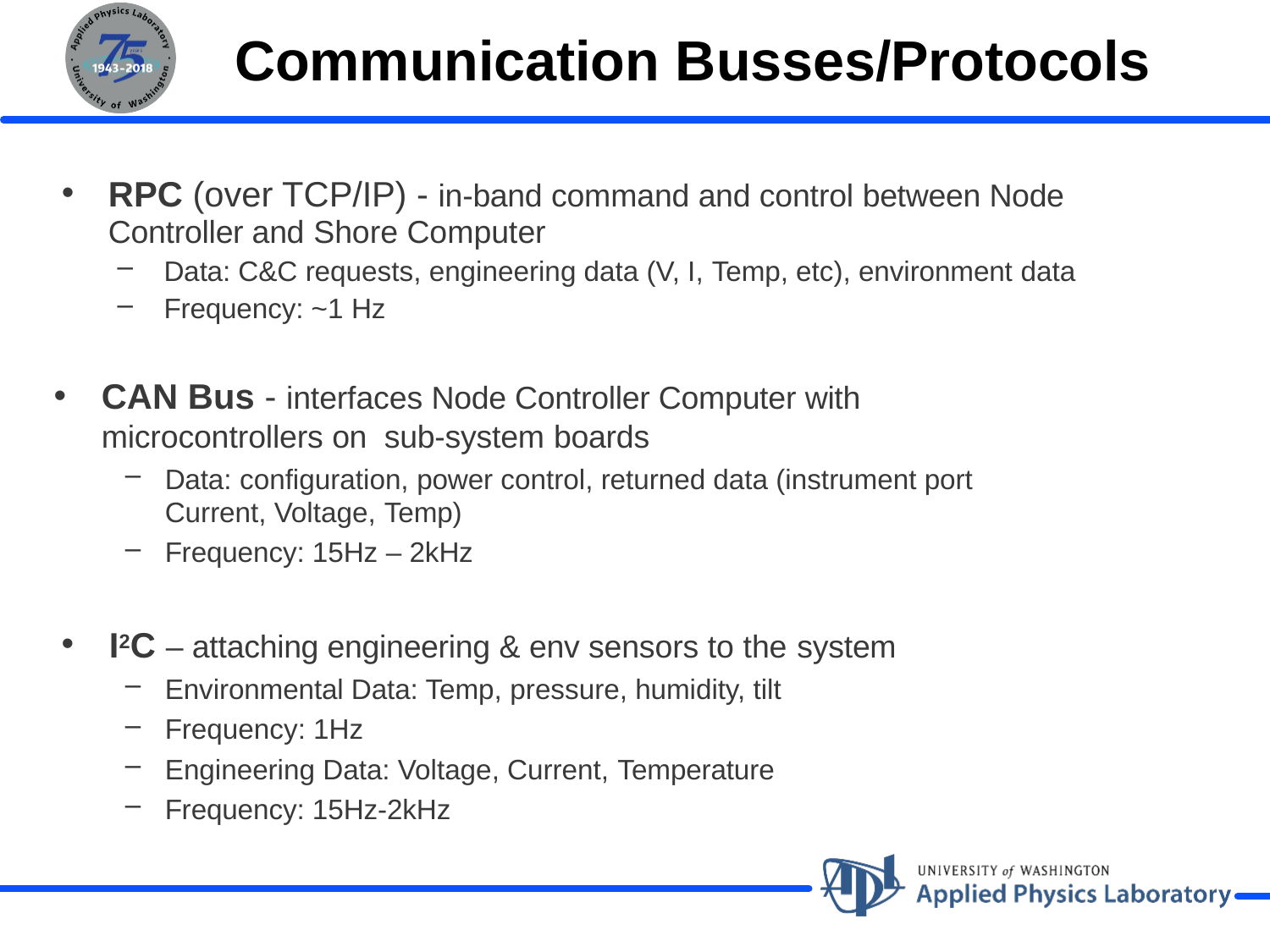

# Communication Busses/Protocols
RPC (over TCP/IP) - in-band command and control between Node  Controller and Shore Computer
Data: C&C requests, engineering data (V, I, Temp, etc), environment data
Frequency: ~1 Hz

CAN Bus - interfaces Node Controller Computer with microcontrollers on  sub-system boards
Data: configuration, power control, returned data (instrument port Current, Voltage, Temp)
Frequency: 15Hz – 2kHz

I2C – attaching engineering & env sensors to the system
Environmental Data: Temp, pressure, humidity, tilt
Frequency: 1Hz
Engineering Data: Voltage, Current, Temperature
Frequency: 15Hz-2kHz